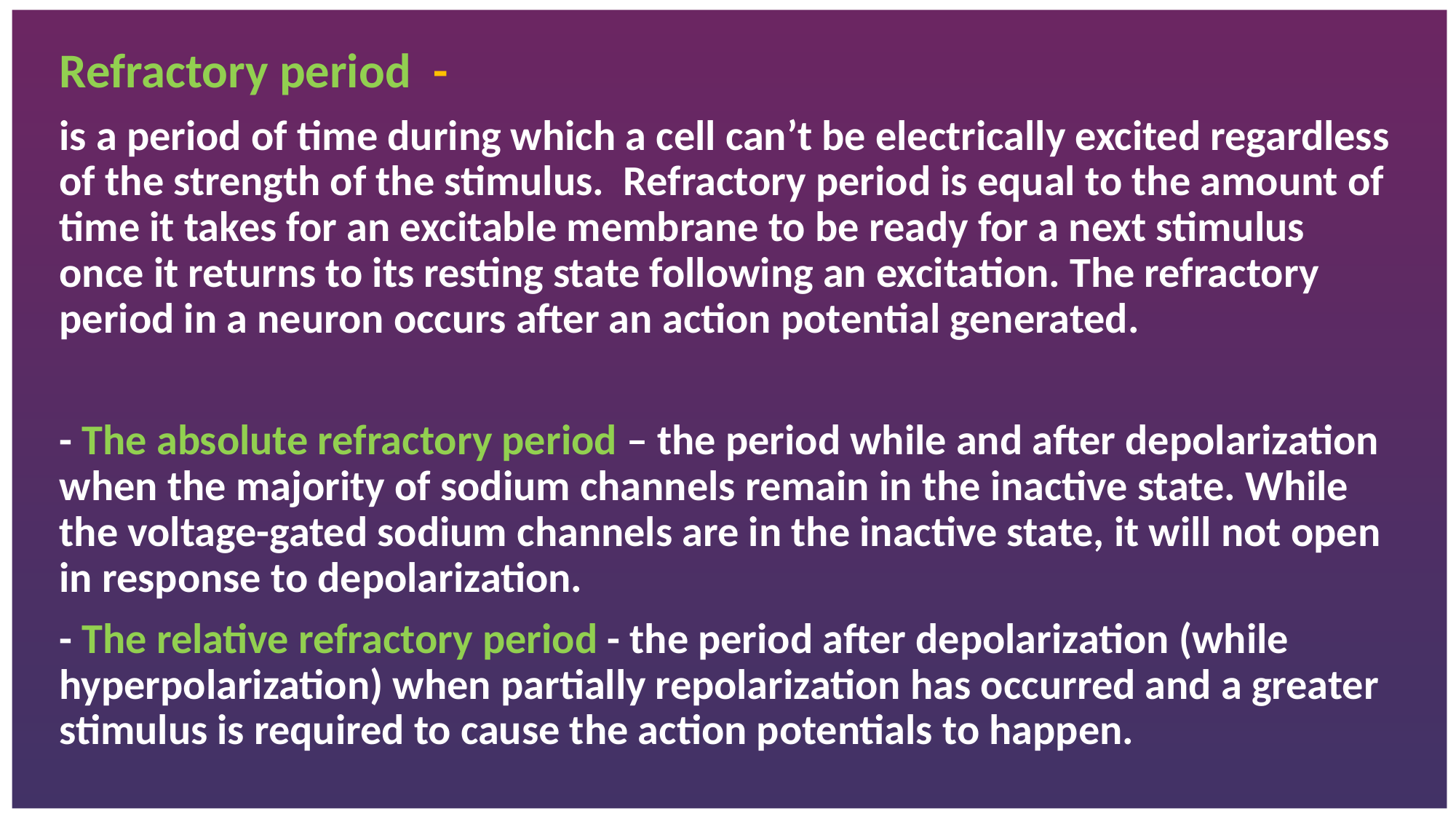

Refractory period  -
is a period of time during which a cell can’t be electrically excited regardless of the strength of the stimulus.  Refractory period is equal to the amount of time it takes for an excitable membrane to be ready for a next stimulus once it returns to its resting state following an excitation. The refractory period in a neuron occurs after an action potential generated.

- The absolute refractory period – the period while and after depolarization when the majority of sodium channels remain in the inactive state. While the voltage-gated sodium channels are in the inactive state, it will not open in response to depolarization.
- The relative refractory period - the period after depolarization (while hyperpolarization) when partially repolarization has occurred and a greater stimulus is required to cause the action potentials to happen.